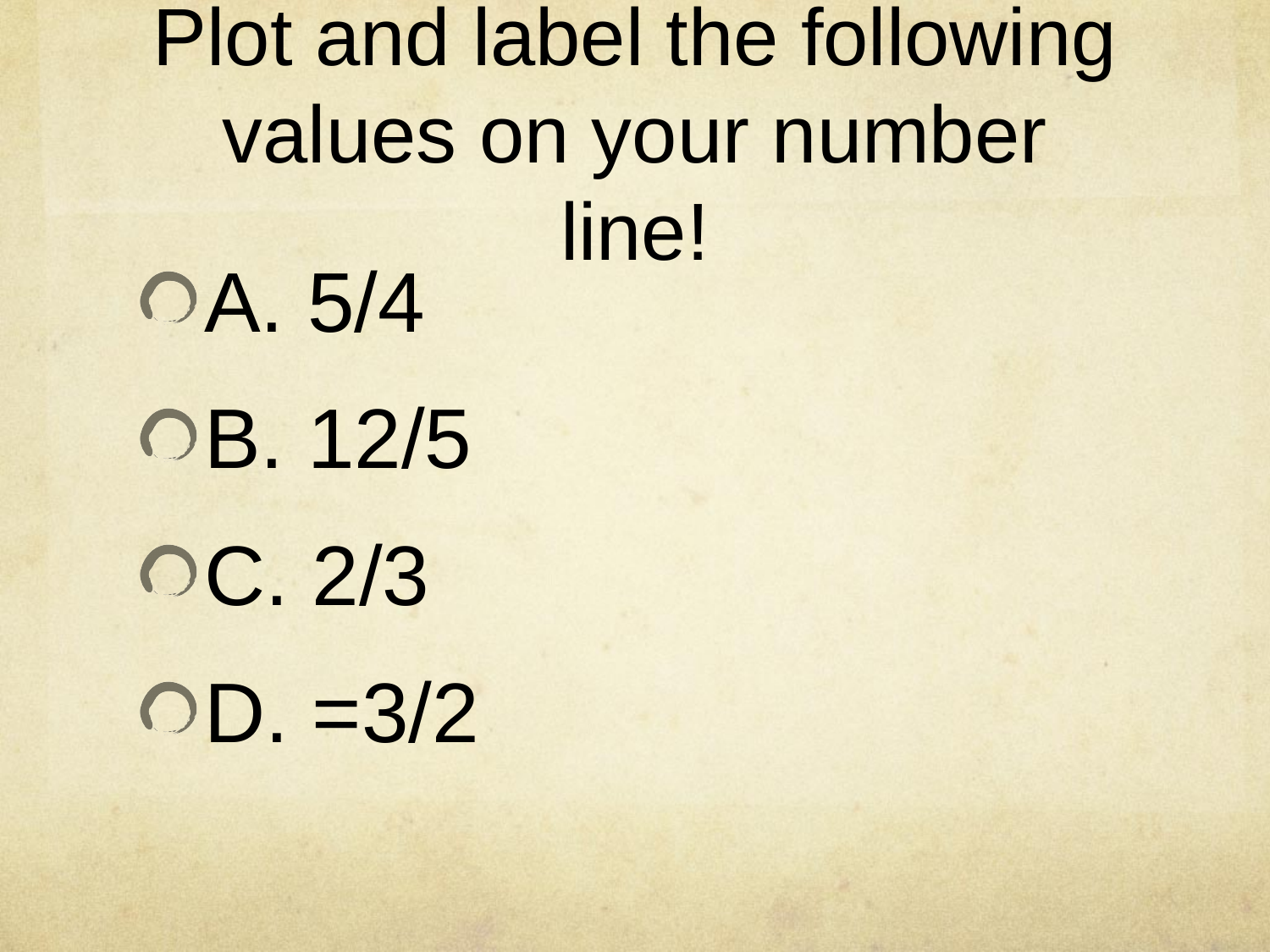

# Plot and label the following values on your number line!
A. 5/4
B. 12/5
C. 2/3
D. =3/2